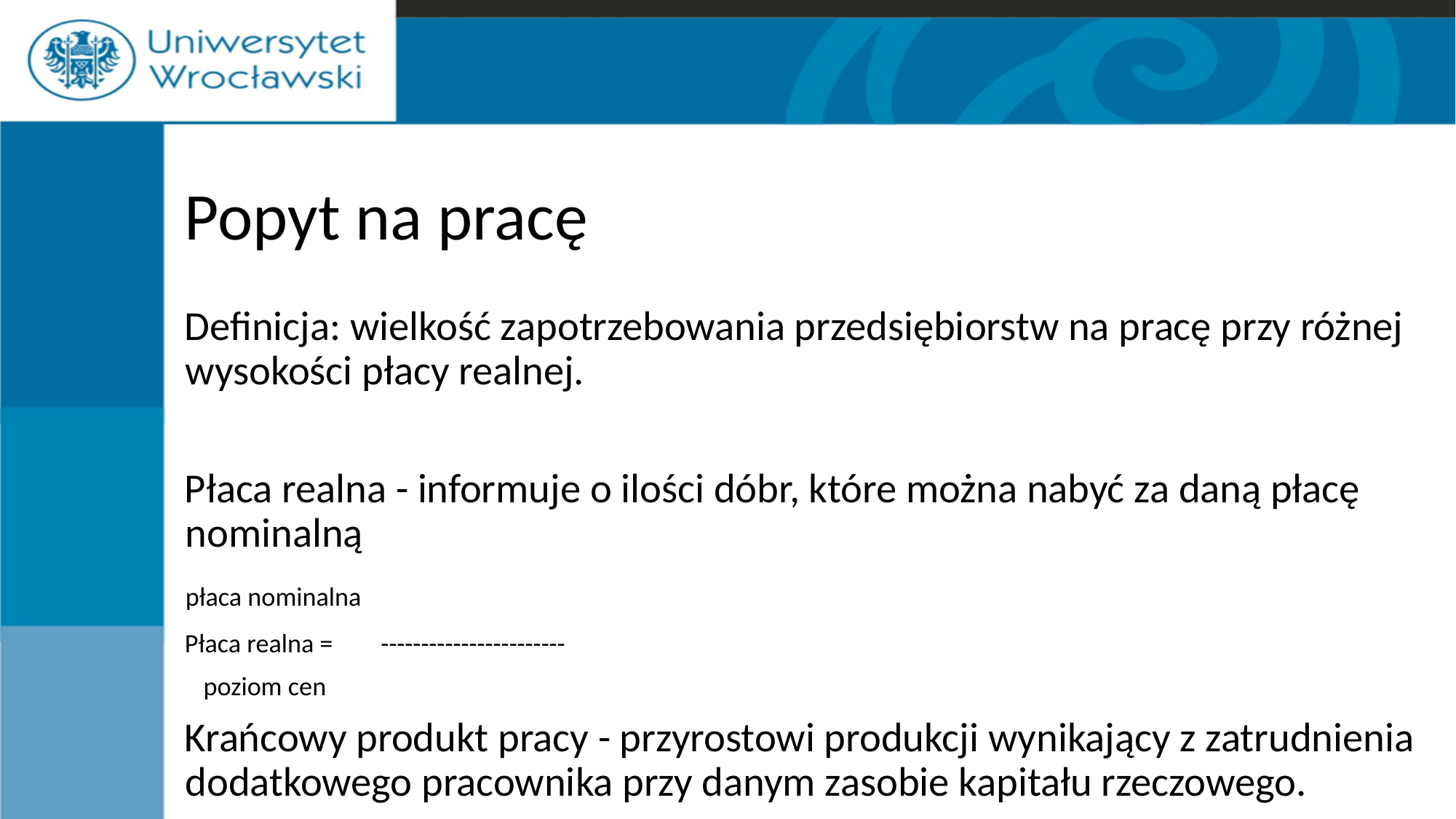

# Popyt na pracę
Definicja: wielkość zapotrzebowania przedsiębiorstw na pracę przy różnej wysokości płacy realnej.

Płaca realna - informuje o ilości dóbr, które można nabyć za daną płacę nominalną
				płaca nominalna
Płaca realna =        -----------------------
				   poziom cen
Krańcowy produkt pracy - przyrostowi produkcji wynikający z zatrudnienia dodatkowego pracownika przy danym zasobie kapitału rzeczowego.